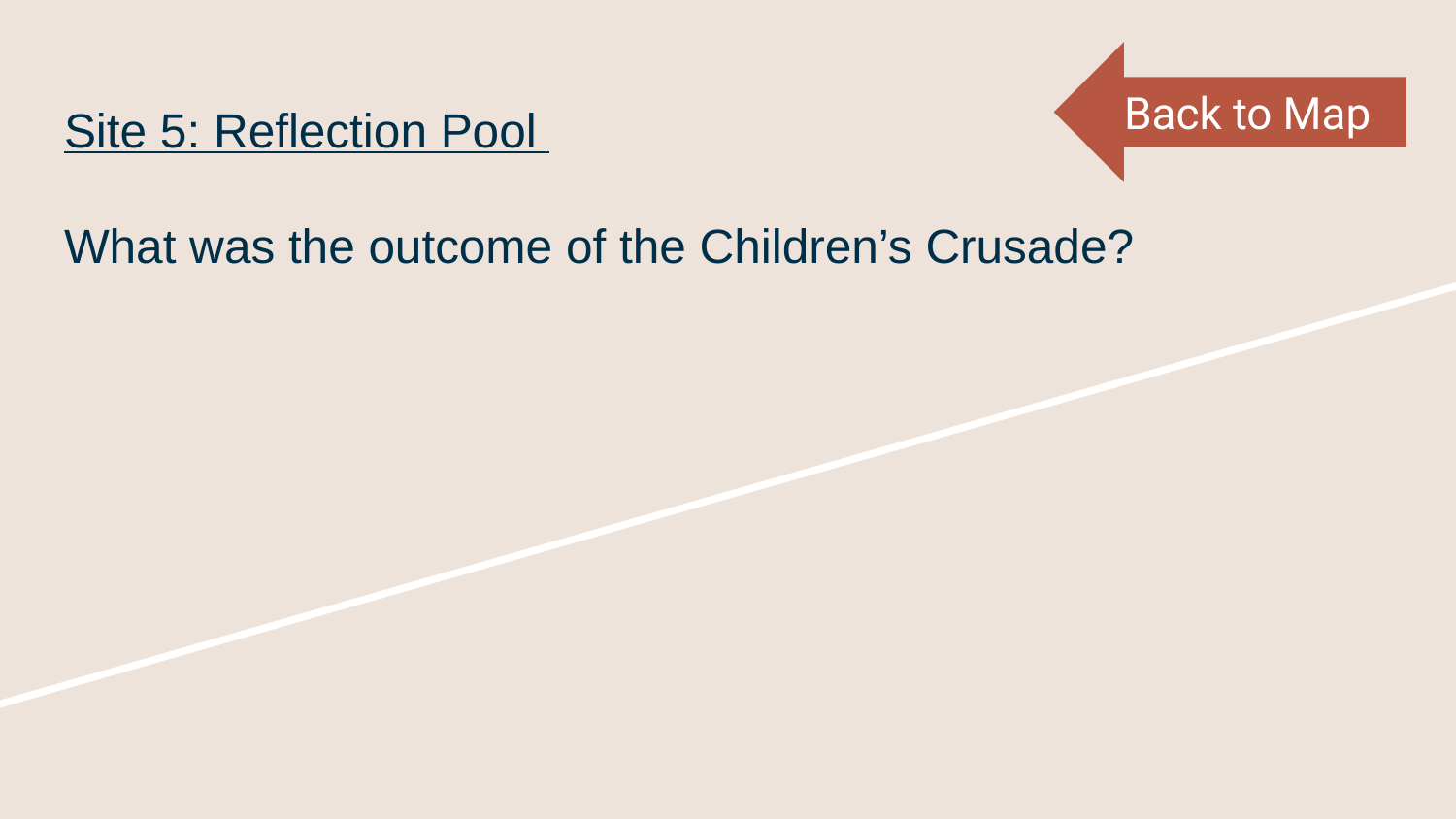

Back to Map
# Site 5: Reflection Pool

What was the outcome of the Children’s Crusade?